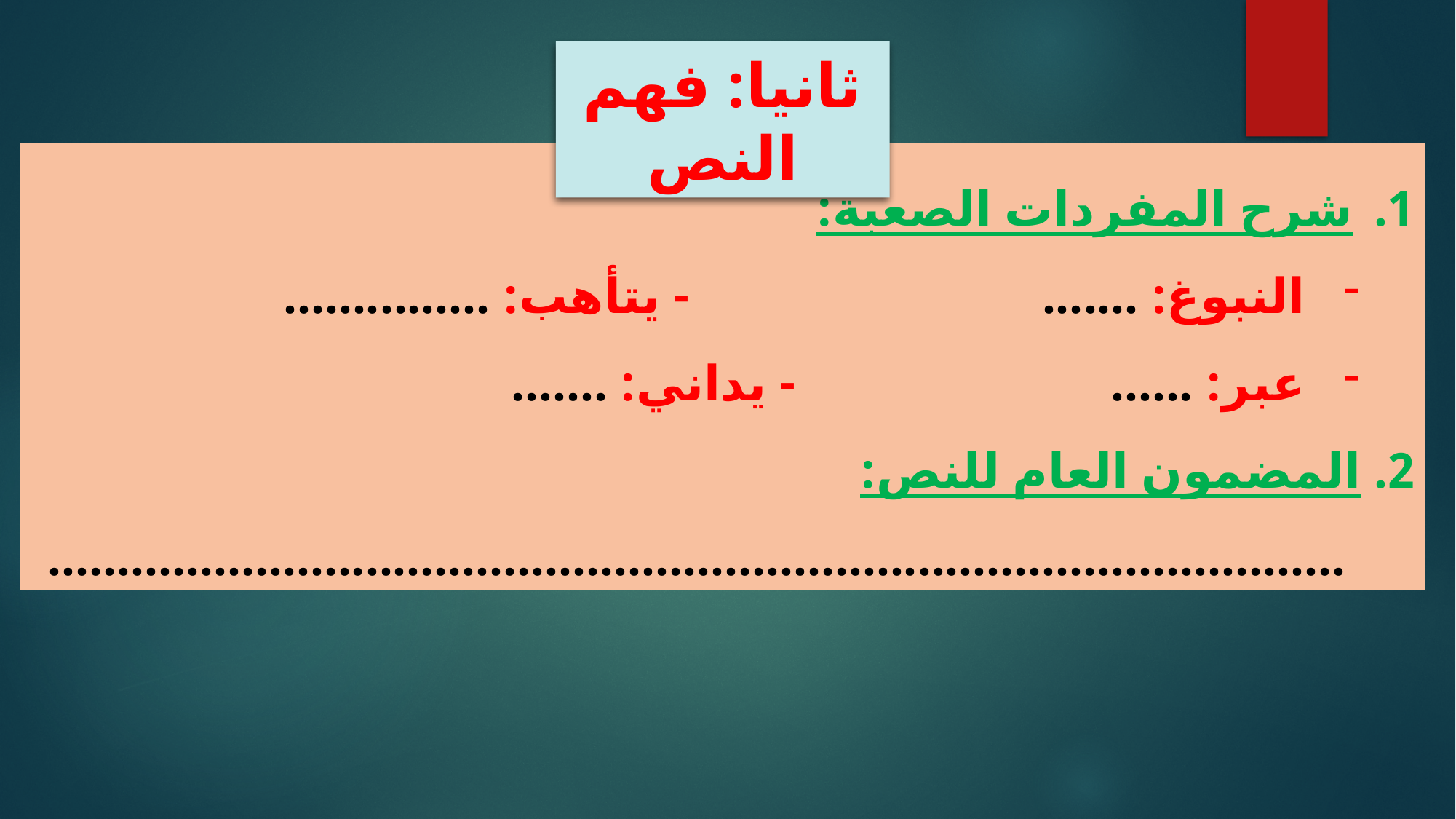

ثانيا: فهم النص
شرح المفردات الصعبة:
النبوغ: .......                            - يتأهب: ...............
عبر: ......                         - يداني: .......
2. المضمون العام للنص:
 ..............................................................................................